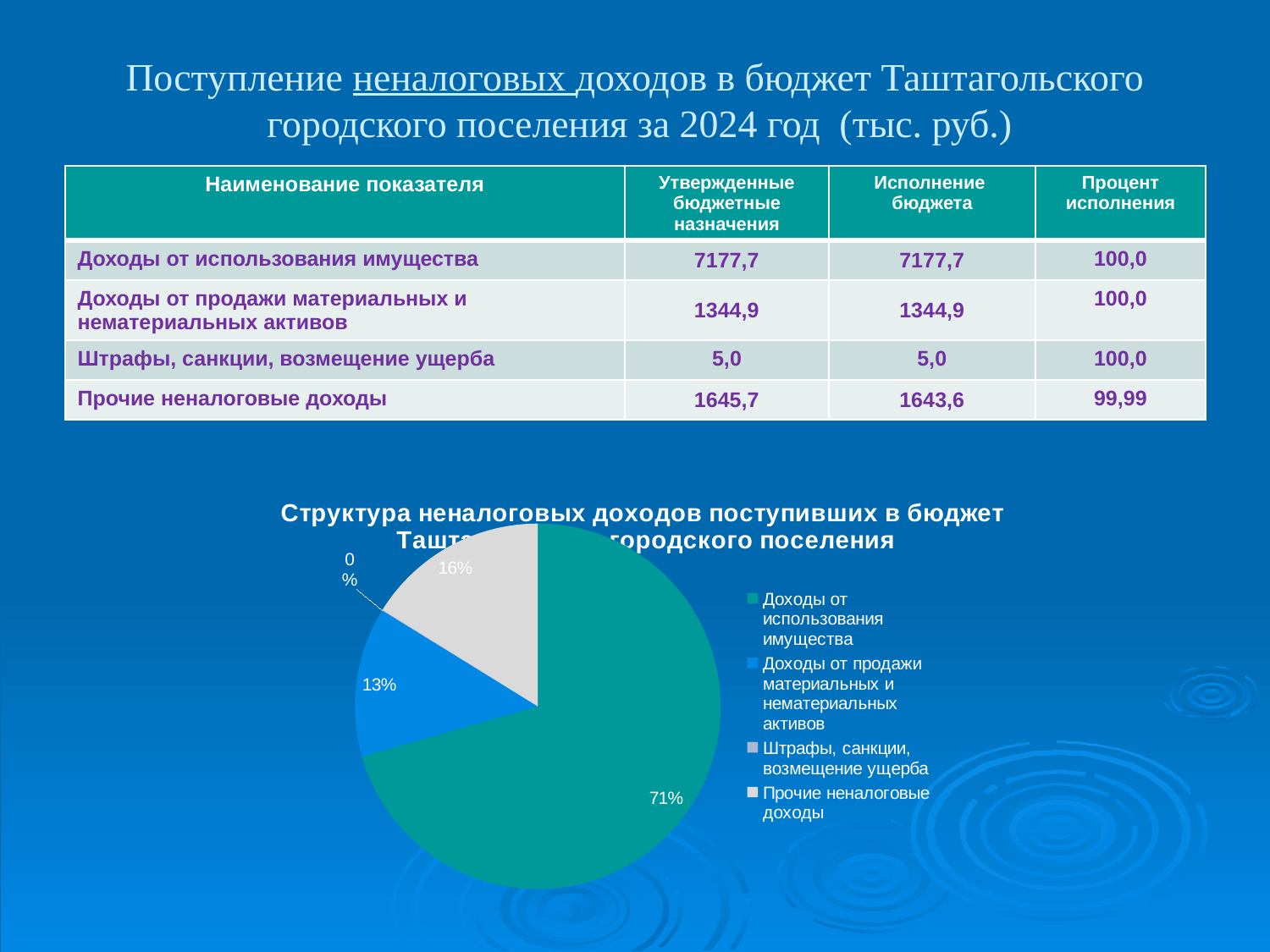

# Поступление неналоговых доходов в бюджет Таштагольского городского поселения за 2024 год  (тыс. руб.)
| Наименование показателя | Утвержденные бюджетные назначения | Исполнение бюджета | Процент исполнения |
| --- | --- | --- | --- |
| Доходы от использования имущества | 7177,7 | 7177,7 | 100,0 |
| Доходы от продажи материальных и нематериальных активов | 1344,9 | 1344,9 | 100,0 |
| Штрафы, санкции, возмещение ущерба | 5,0 | 5,0 | 100,0 |
| Прочие неналоговые доходы | 1645,7 | 1643,6 | 99,99 |

[unsupported chart]

### Chart

| Category |  |
|---|---|
| Доходы от использования имущества  | 7177.7 |
| Доходы от продажи материальных и нематериальных активов  | 1344.9 |
| Штрафы, санкции, возмещение ущерба  | 5.0 |
| Прочие неналоговые доходы  | 1643.6 |